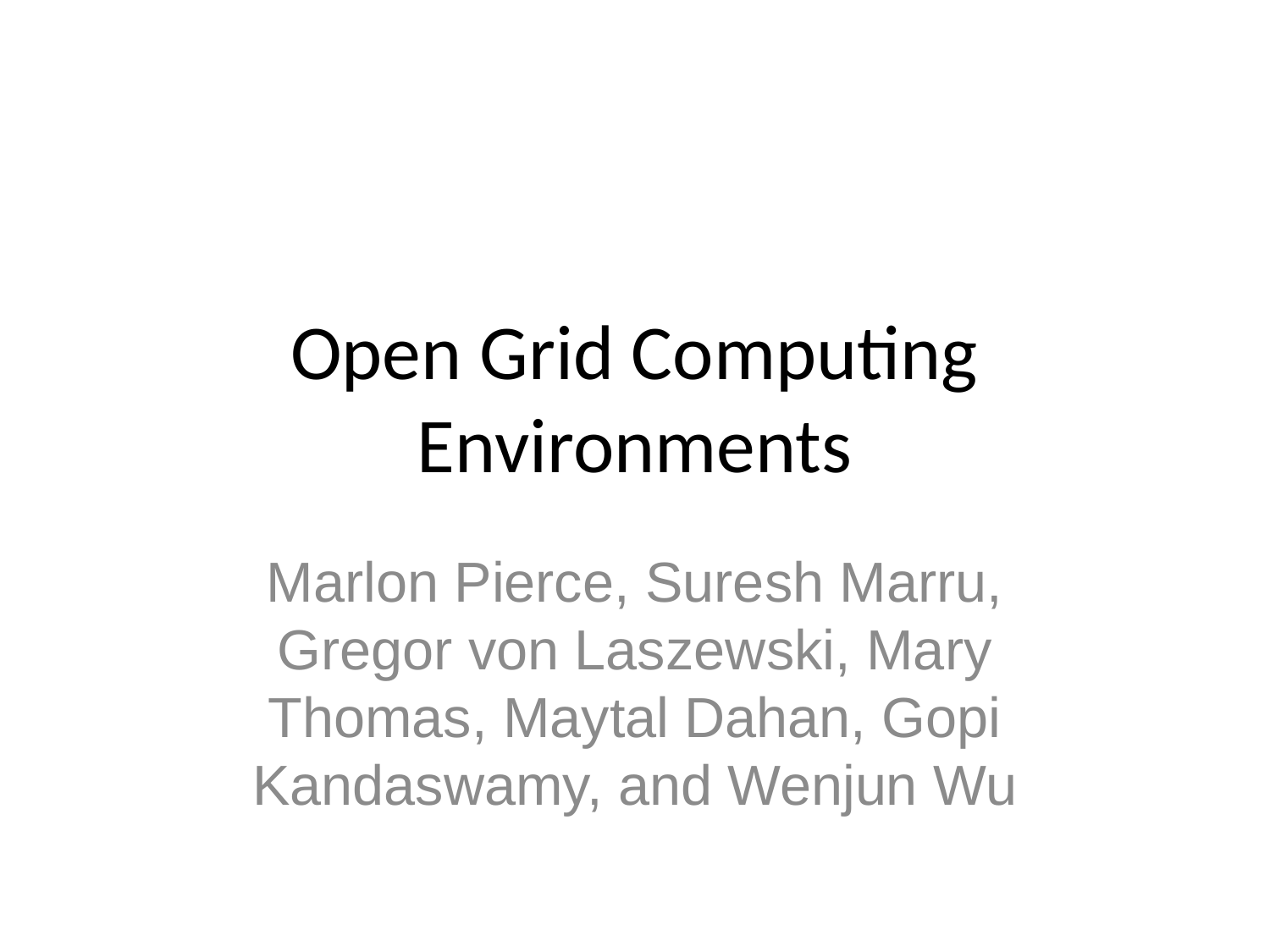

# Open Grid Computing Environments
Marlon Pierce, Suresh Marru, Gregor von Laszewski, Mary Thomas, Maytal Dahan, Gopi Kandaswamy, and Wenjun Wu